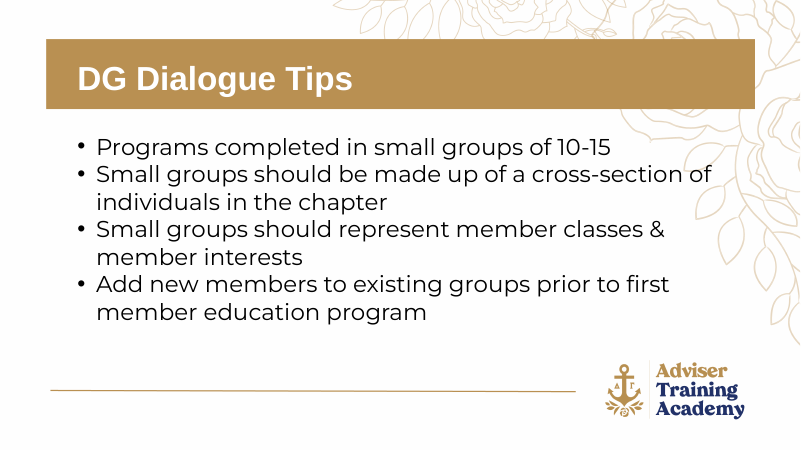

DG Dialogue Tips

Programs completed in small groups of 10-15
Small groups should be made up of a cross-section of individuals in the chapter
Small groups should represent member classes & member interests
Add new members to existing groups prior to first member education program